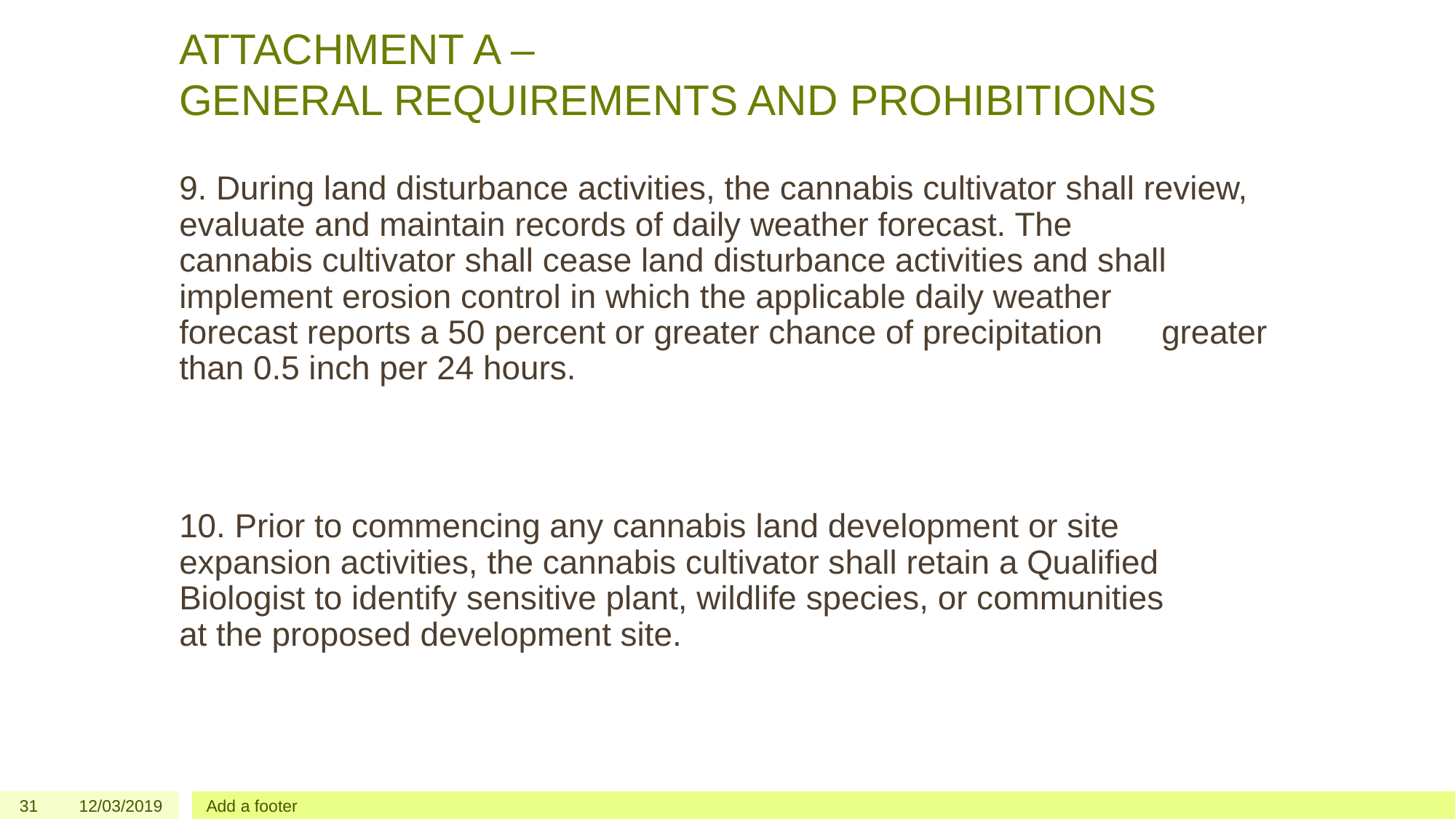

# ATTACHMENT A – GENERAL REQUIREMENTS AND PROHIBITIONS
9. During land disturbance activities, the cannabis cultivator shall review, 	evaluate and maintain records of daily weather forecast. The 	cannabis cultivator shall cease land disturbance activities and shall 	implement erosion control in which the applicable daily weather 	forecast reports a 50 percent or greater chance of precipitation 	greater than 0.5 inch per 24 hours.

10. Prior to commencing any cannabis land development or site 	expansion activities, the cannabis cultivator shall retain a Qualified 	Biologist to identify sensitive plant, wildlife species, or communities 	at the proposed development site.

31
12/03/2019
Add a footer